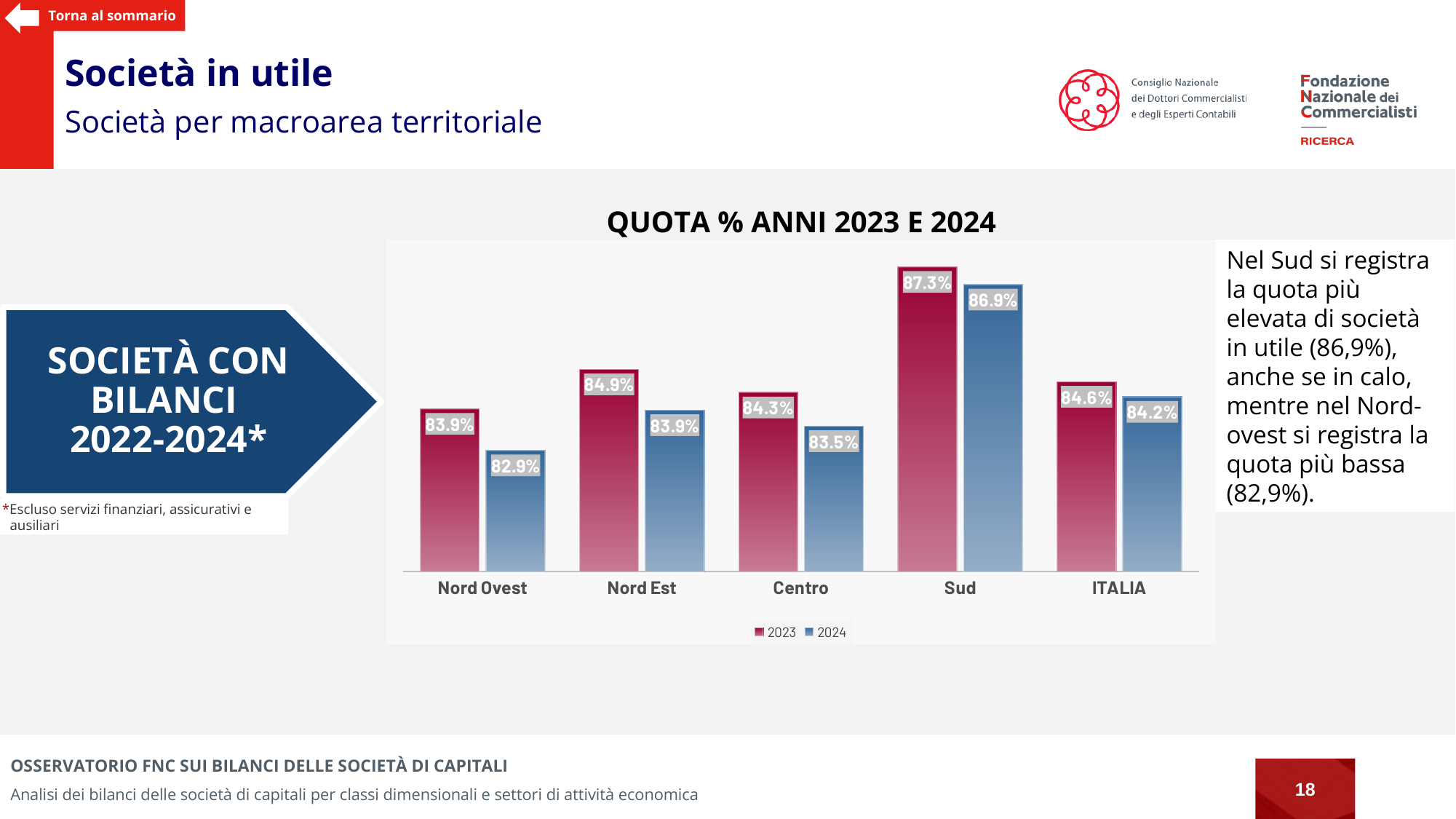

Torna al sommario

Società in utile
Società per macroarea territoriale
Quota % anni 2023 e 2024

### Chart

| Category | 2023 | 2024 |
|---|---|---|
| Nord Ovest | 0.8392330721848151 | 0.8292191926954886 |
| Nord Est | 0.8487739613114911 | 0.8389226468737805 |
| Centro | 0.8431915388751133 | 0.8350786810788255 |
| Sud | 0.8734317003589067 | 0.869167765882389 |
| ITALIA | 0.8457568538694133 | 0.8421174978105662 |
Nel Sud si registra la quota più elevata di società in utile (86,9%), anche se in calo, mentre nel Nord-ovest si registra la quota più bassa (82,9%).
Società con bilanci
2022-2024*
*Escluso servizi finanziari, assicurativi e ausiliari